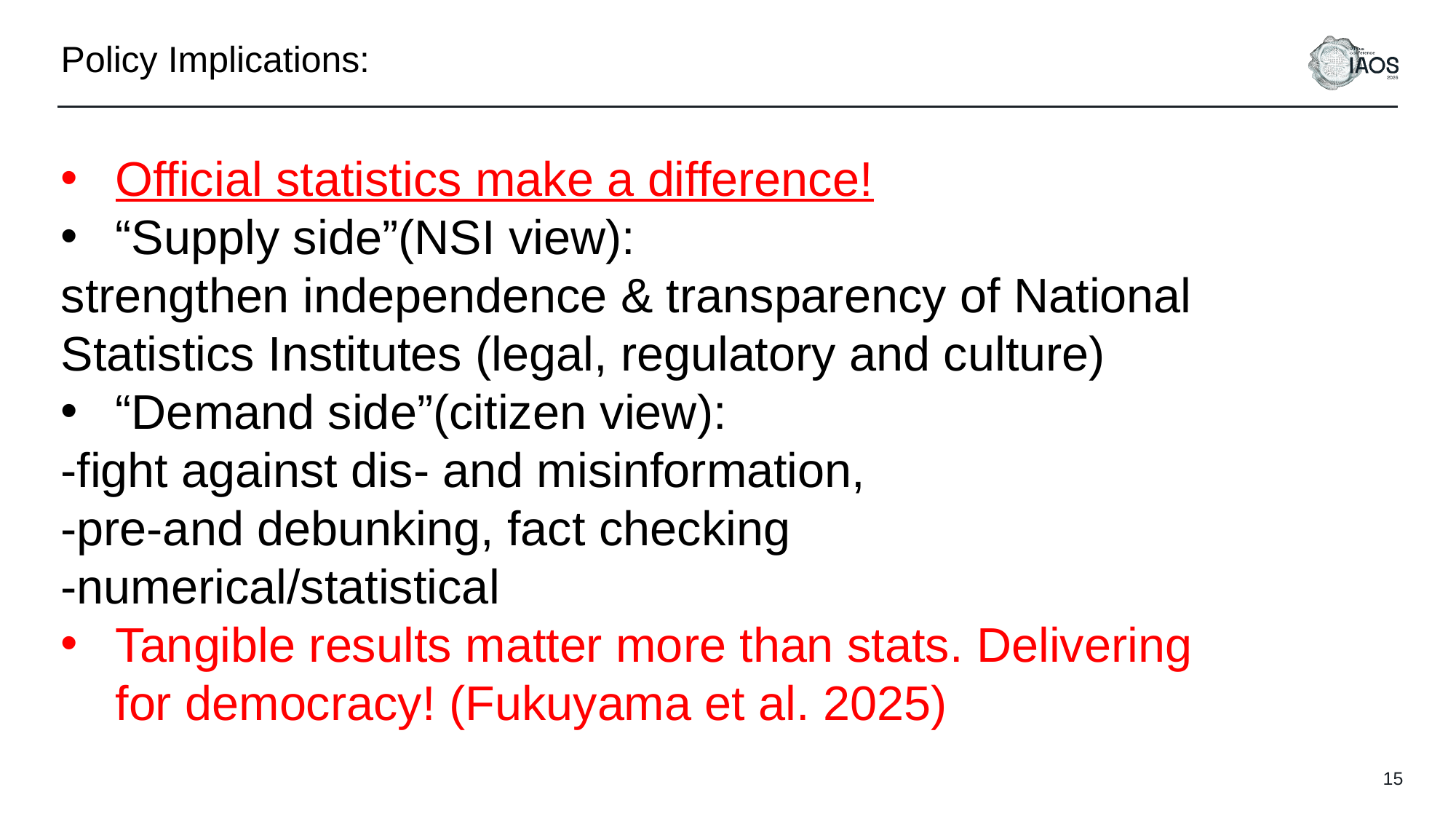

Policy Implications:

Official statistics make a difference!
“Supply side”(NSI view):
strengthen independence & transparency of National Statistics Institutes (legal, regulatory and culture)
“Demand side”(citizen view):
-fight against dis- and misinformation,
-pre-and debunking, fact checking
-numerical/statistical literacy
Tangible results matter more than stats. Delivering for democracy! (Fukuyama et al. 2025)